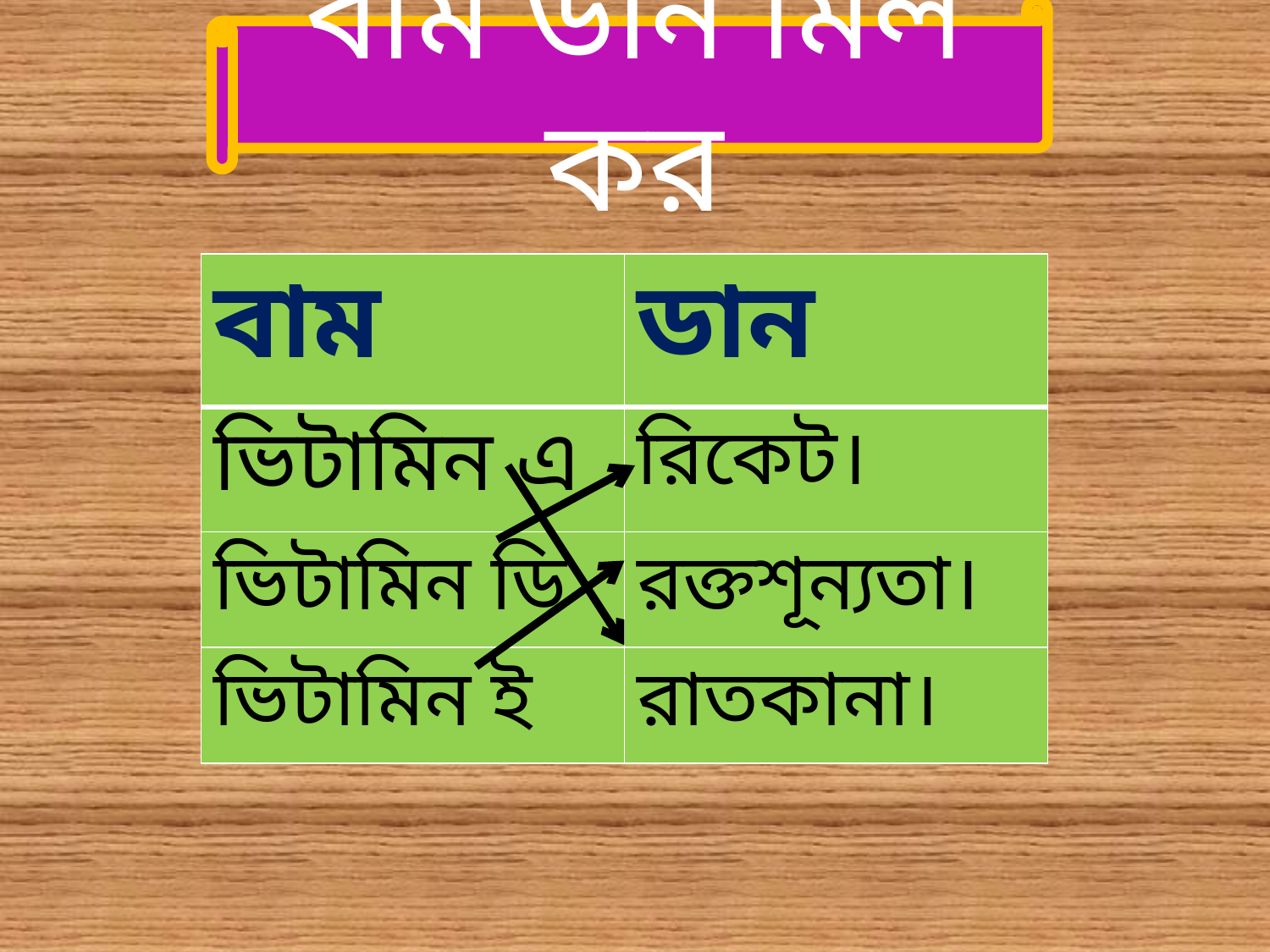

বাম ডান মিল কর
| বাম | ডান |
| --- | --- |
| ভিটামিন এ | রিকেট। |
| ভিটামিন ডি | রক্তশূন্যতা। |
| ভিটামিন ই | রাতকানা। |